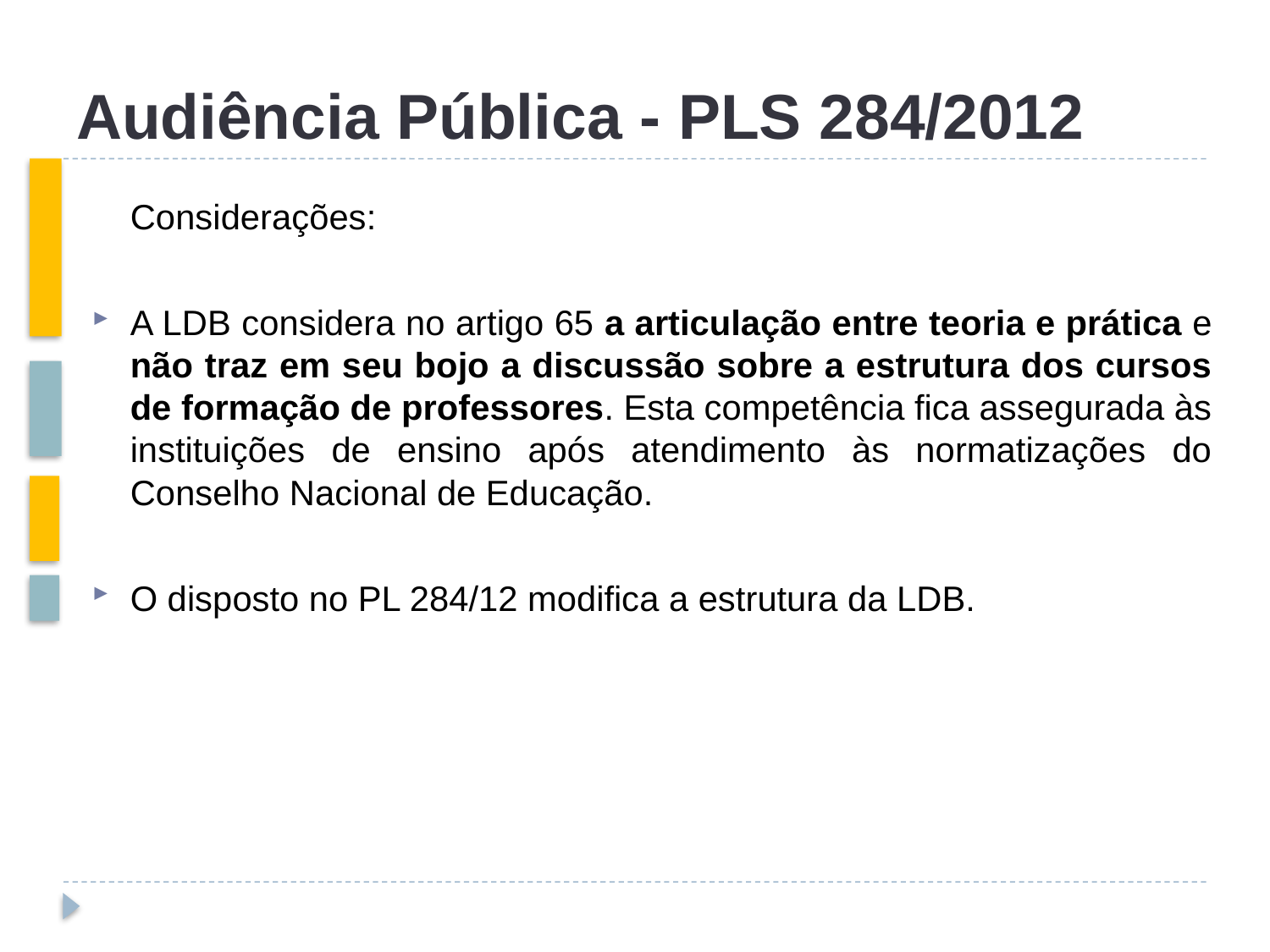

# Audiência Pública - PLS 284/2012
	Considerações:

A LDB considera no artigo 65 a articulação entre teoria e prática e não traz em seu bojo a discussão sobre a estrutura dos cursos de formação de professores. Esta competência fica assegurada às instituições de ensino após atendimento às normatizações do Conselho Nacional de Educação.

O disposto no PL 284/12 modifica a estrutura da LDB.